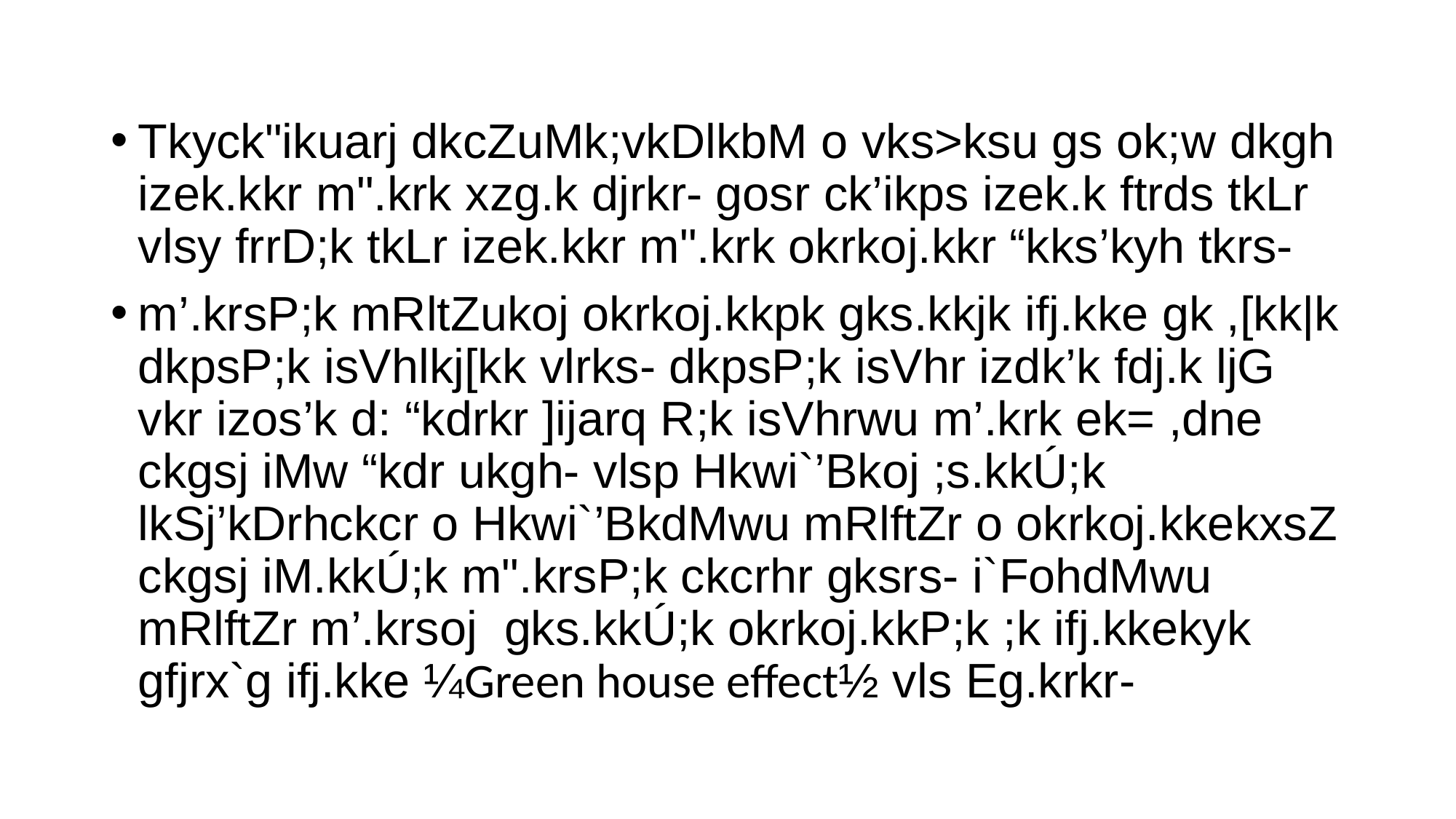

Tkyck"ikuarj dkcZuMk;vkDlkbM o vks>ksu gs ok;w dkgh izek.kkr m".krk xzg.k djrkr- gosr ck’ikps izek.k ftrds tkLr vlsy frrD;k tkLr izek.kkr m".krk okrkoj.kkr “kks’kyh tkrs-
m’.krsP;k mRltZukoj okrkoj.kkpk gks.kkjk ifj.kke gk ,[kk|k dkpsP;k isVhlkj[kk vlrks- dkpsP;k isVhr izdk’k fdj.k ljG vkr izos’k d: “kdrkr ]ijarq R;k isVhrwu m’.krk ek= ,dne ckgsj iMw “kdr ukgh- vlsp Hkwi`’Bkoj ;s.kkÚ;k lkSj’kDrhckcr o Hkwi`’BkdMwu mRlftZr o okrkoj.kkekxsZ ckgsj iM.kkÚ;k m".krsP;k ckcrhr gksrs- i`FohdMwu mRlftZr m’.krsoj  gks.kkÚ;k okrkoj.kkP;k ;k ifj.kkekyk gfjrx`g ifj.kke ¼Green house effect½ vls Eg.krkr-